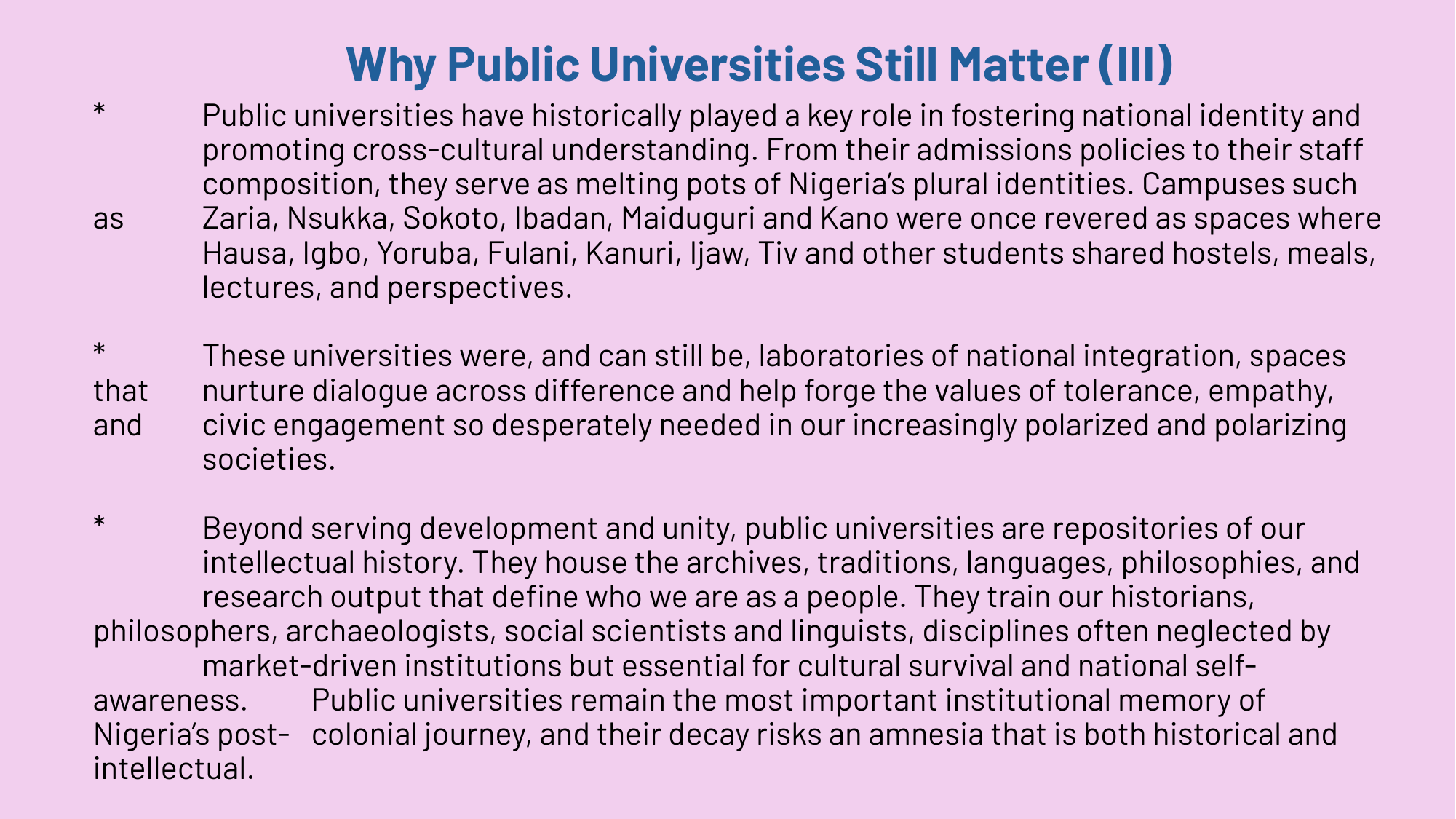

Why Public Universities Still Matter (III)
# *	Public universities have historically played a key role in fostering national identity and 	promoting cross-cultural understanding. From their admissions policies to their staff 	composition, they serve as melting pots of Nigeria’s plural identities. Campuses such as 	Zaria, Nsukka, Sokoto, Ibadan, Maiduguri and Kano were once revered as spaces where 	Hausa, Igbo, Yoruba, Fulani, Kanuri, Ijaw, Tiv and other students shared hostels, meals, 	lectures, and perspectives. *	These universities were, and can still be, laboratories of national integration, spaces that 	nurture dialogue across difference and help forge the values of tolerance, empathy, and 	civic engagement so desperately needed in our increasingly polarized and polarizing 	societies. *	Beyond serving development and unity, public universities are repositories of our 	intellectual history. They house the archives, traditions, languages, philosophies, and 	research output that define who we are as a people. They train our historians, 	philosophers, archaeologists, social scientists and linguists, disciplines often neglected by 	market-driven institutions but essential for cultural survival and national self-awareness. 	Public universities remain the most important institutional memory of Nigeria’s post-	colonial journey, and their decay risks an amnesia that is both historical and intellectual.